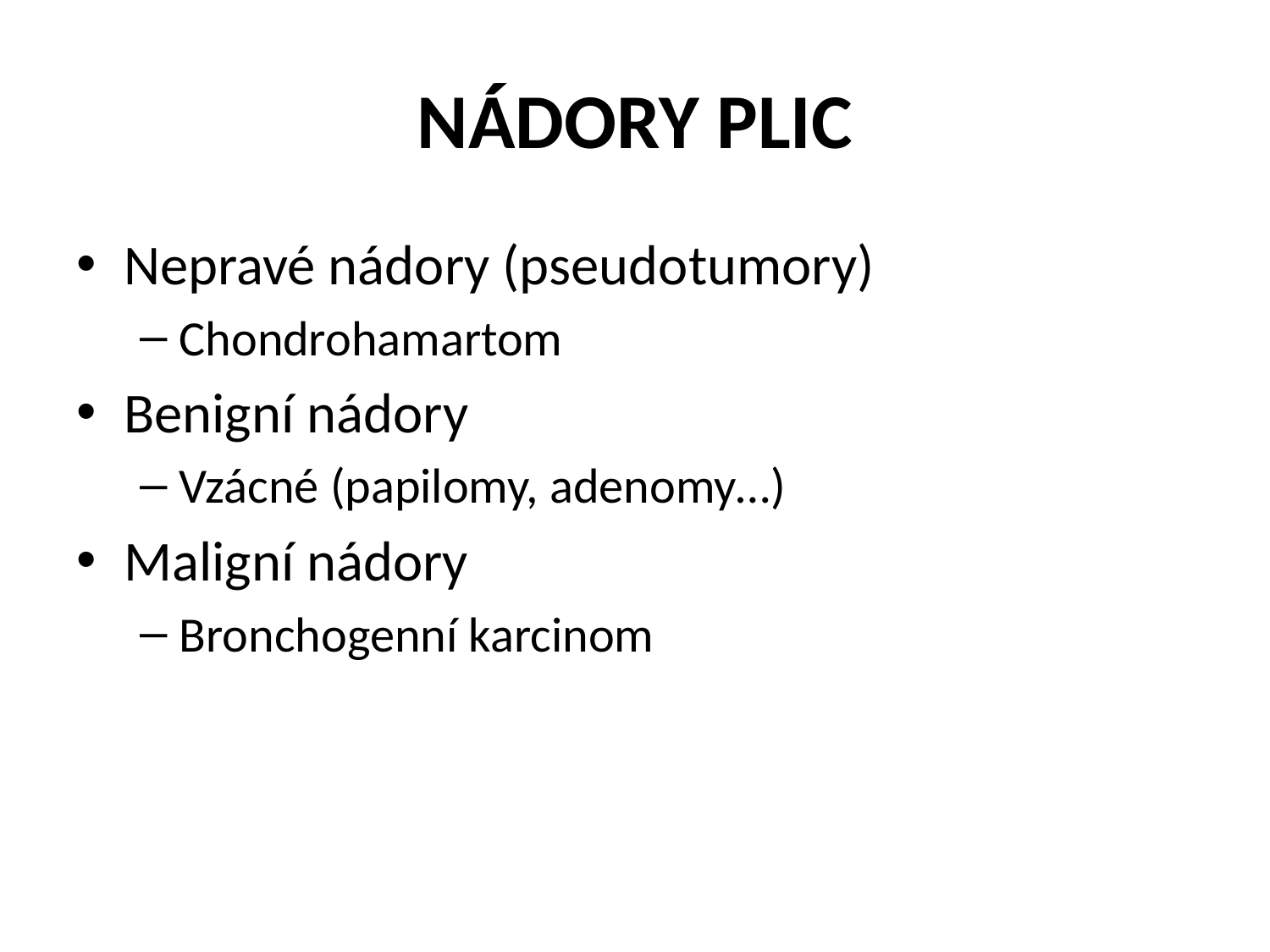

# NÁDORY PLIC
Nepravé nádory (pseudotumory)
Chondrohamartom
Benigní nádory
Vzácné (papilomy, adenomy…)
Maligní nádory
Bronchogenní karcinom